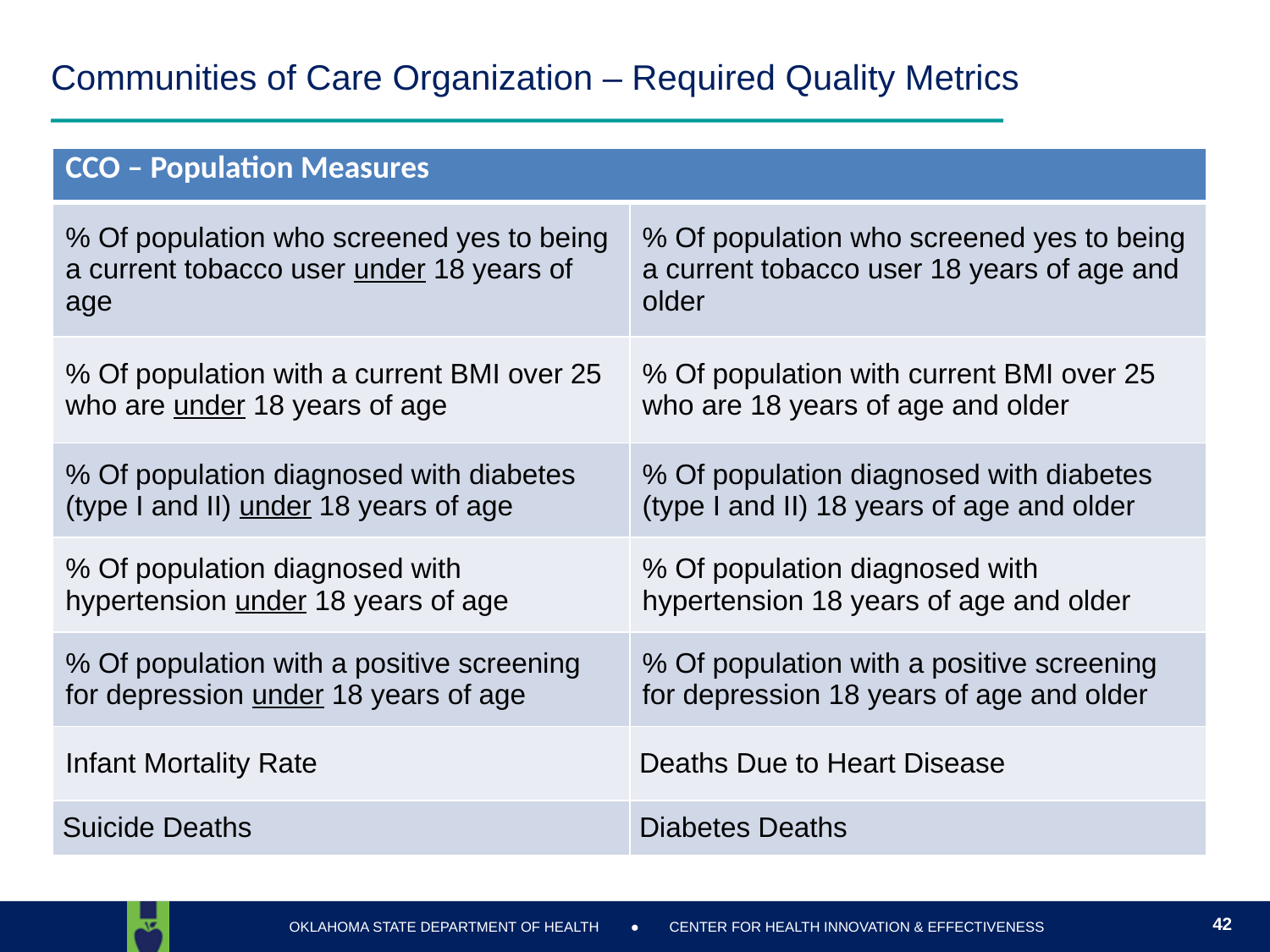

# Communities of Care Organization – Required Quality Metrics
| CCO – Population Measures |  |
| --- | --- |
| % Of population who screened yes to being a current tobacco user under 18 years of age | % Of population who screened yes to being a current tobacco user 18 years of age and older |
| % Of population with a current BMI over 25 who are under 18 years of age | % Of population with current BMI over 25 who are 18 years of age and older |
| % Of population diagnosed with diabetes (type I and II) under 18 years of age | % Of population diagnosed with diabetes (type I and II) 18 years of age and older |
| % Of population diagnosed with hypertension under 18 years of age | % Of population diagnosed with hypertension 18 years of age and older |
| % Of population with a positive screening for depression under 18 years of age | % Of population with a positive screening for depression 18 years of age and older |
| Infant Mortality Rate | Deaths Due to Heart Disease |
| Suicide Deaths | Diabetes Deaths |
42